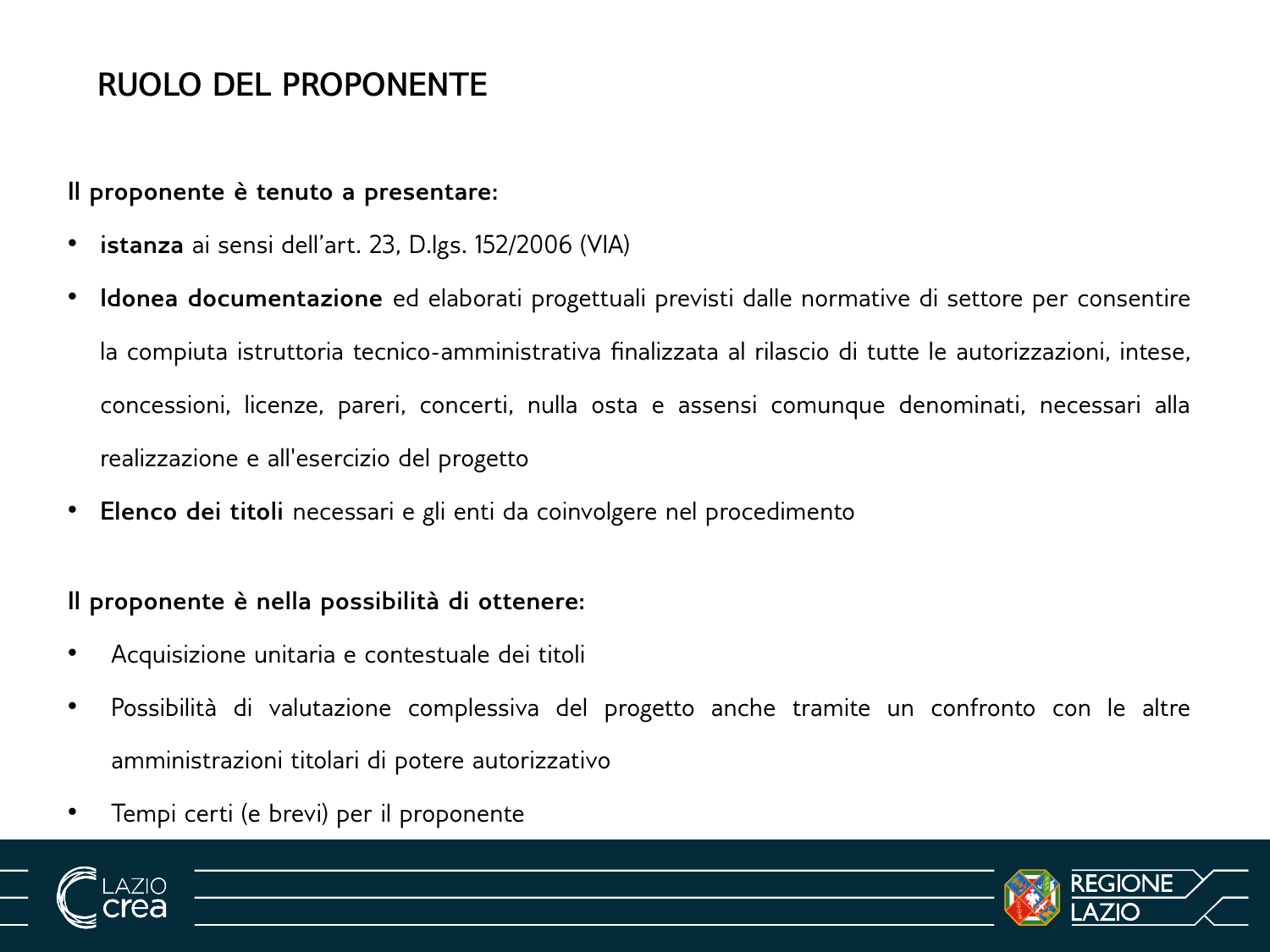

# ruolo del proponente
Il proponente è tenuto a presentare:
istanza ai sensi dell’art. 23, D.lgs. 152/2006 (VIA)
Idonea documentazione ed elaborati progettuali previsti dalle normative di settore per consentire la compiuta istruttoria tecnico-­amministrativa finalizzata al rilascio di tutte le autorizzazioni, intese, concessioni, licenze, pareri, concerti, nulla osta e assensi comunque denominati, necessari alla realizzazione e all'esercizio del progetto
Elenco dei titoli necessari e gli enti da coinvolgere nel procedimento

Il proponente è nella possibilità di ottenere:
Acquisizione unitaria e contestuale dei titoli
Possibilità di valutazione complessiva del progetto anche tramite un confronto con le altre amministrazioni titolari di potere autorizzativo
Tempi certi (e brevi) per il proponente